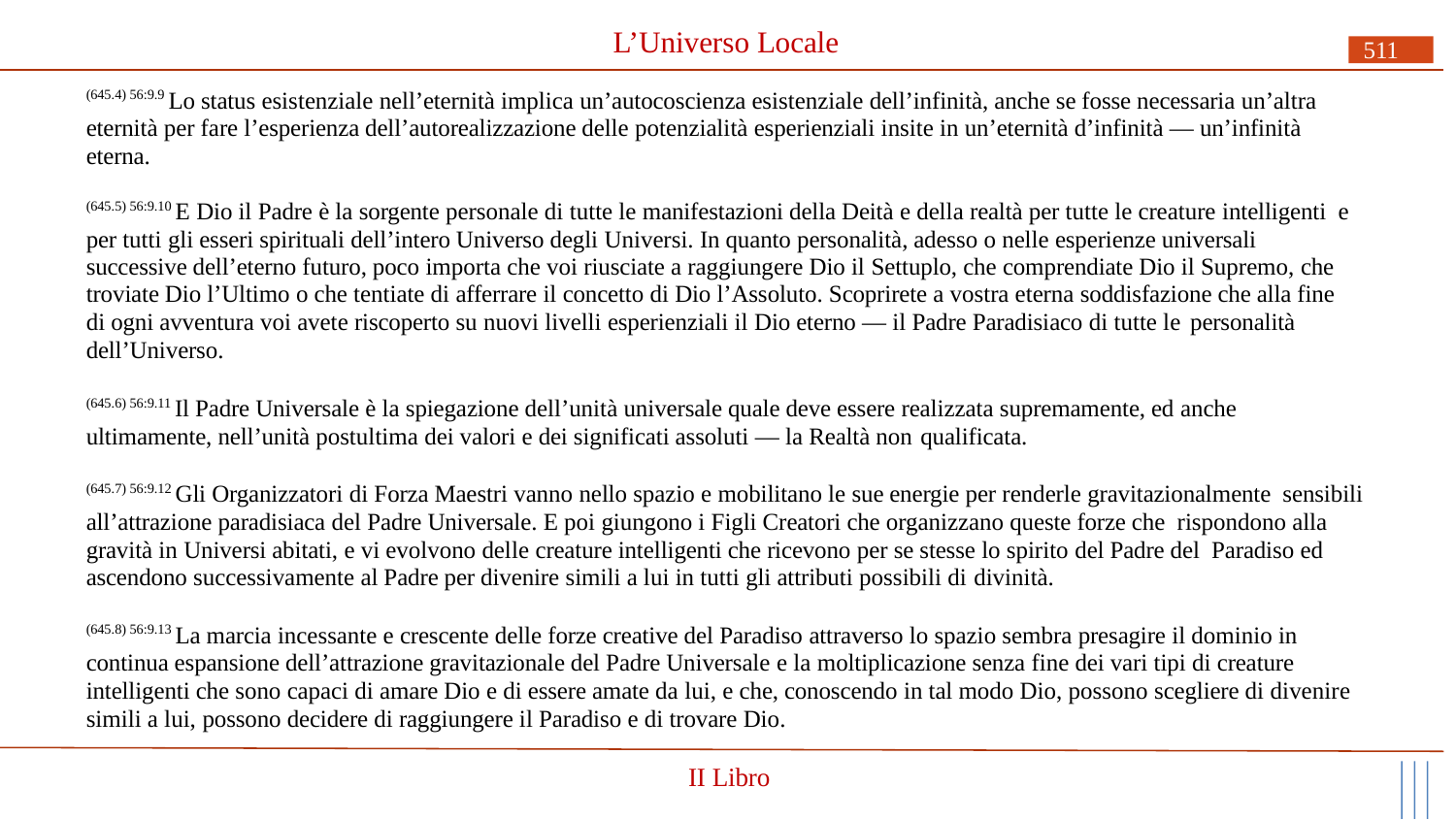

# L’Universo Locale
511

(645.4) 56:9.9 Lo status esistenziale nell’eternità implica un’autocoscienza esistenziale dell’infinità, anche se fosse necessaria un’altra  eternità per fare l’esperienza dell’autorealizzazione delle potenzialità esperienziali insite in un’eternità d’infinità — un’infinità  eterna.

(645.5) 56:9.10 E Dio il Padre è la sorgente personale di tutte le manifestazioni della Deità e della realtà per tutte le creature intelligenti  e per tutti gli esseri spirituali dell’intero Universo degli Universi. In quanto personalità, adesso o nelle esperienze universali  successive dell’eterno futuro, poco importa che voi riusciate a raggiungere Dio il Settuplo, che comprendiate Dio il Supremo, che  troviate Dio l’Ultimo o che tentiate di afferrare il concetto di Dio l’Assoluto. Scoprirete a vostra eterna soddisfazione che alla fine  di ogni avventura voi avete riscoperto su nuovi livelli esperienziali il Dio eterno — il Padre Paradisiaco di tutte le personalità
dell’Universo.

(645.6) 56:9.11 Il Padre Universale è la spiegazione dell’unità universale quale deve essere realizzata supremamente, ed anche  ultimamente, nell’unità postultima dei valori e dei significati assoluti — la Realtà non qualificata.

(645.7) 56:9.12 Gli Organizzatori di Forza Maestri vanno nello spazio e mobilitano le sue energie per renderle gravitazionalmente  sensibili all’attrazione paradisiaca del Padre Universale. E poi giungono i Figli Creatori che organizzano queste forze che  rispondono alla gravità in Universi abitati, e vi evolvono delle creature intelligenti che ricevono per se stesse lo spirito del Padre del  Paradiso ed ascendono successivamente al Padre per divenire simili a lui in tutti gli attributi possibili di divinità.

(645.8) 56:9.13 La marcia incessante e crescente delle forze creative del Paradiso attraverso lo spazio sembra presagire il dominio in  continua espansione dell’attrazione gravitazionale del Padre Universale e la moltiplicazione senza fine dei vari tipi di creature  intelligenti che sono capaci di amare Dio e di essere amate da lui, e che, conoscendo in tal modo Dio, possono scegliere di divenire  simili a lui, possono decidere di raggiungere il Paradiso e di trovare Dio.

II Libro